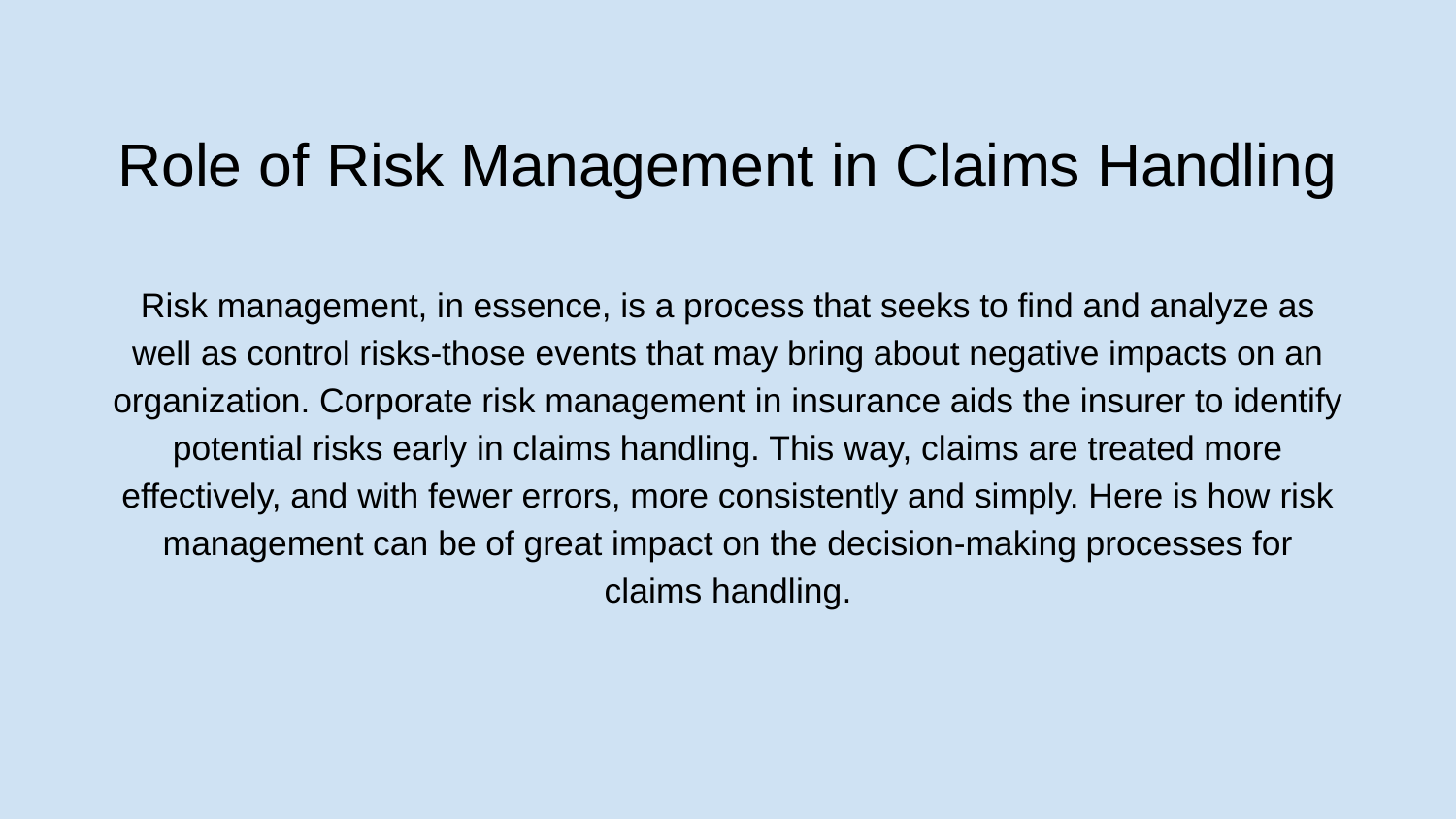

# Role of Risk Management in Claims Handling

Risk management, in essence, is a process that seeks to find and analyze as well as control risks-those events that may bring about negative impacts on an organization. Corporate risk management in insurance aids the insurer to identify potential risks early in claims handling. This way, claims are treated more effectively, and with fewer errors, more consistently and simply. Here is how risk management can be of great impact on the decision-making processes for claims handling.